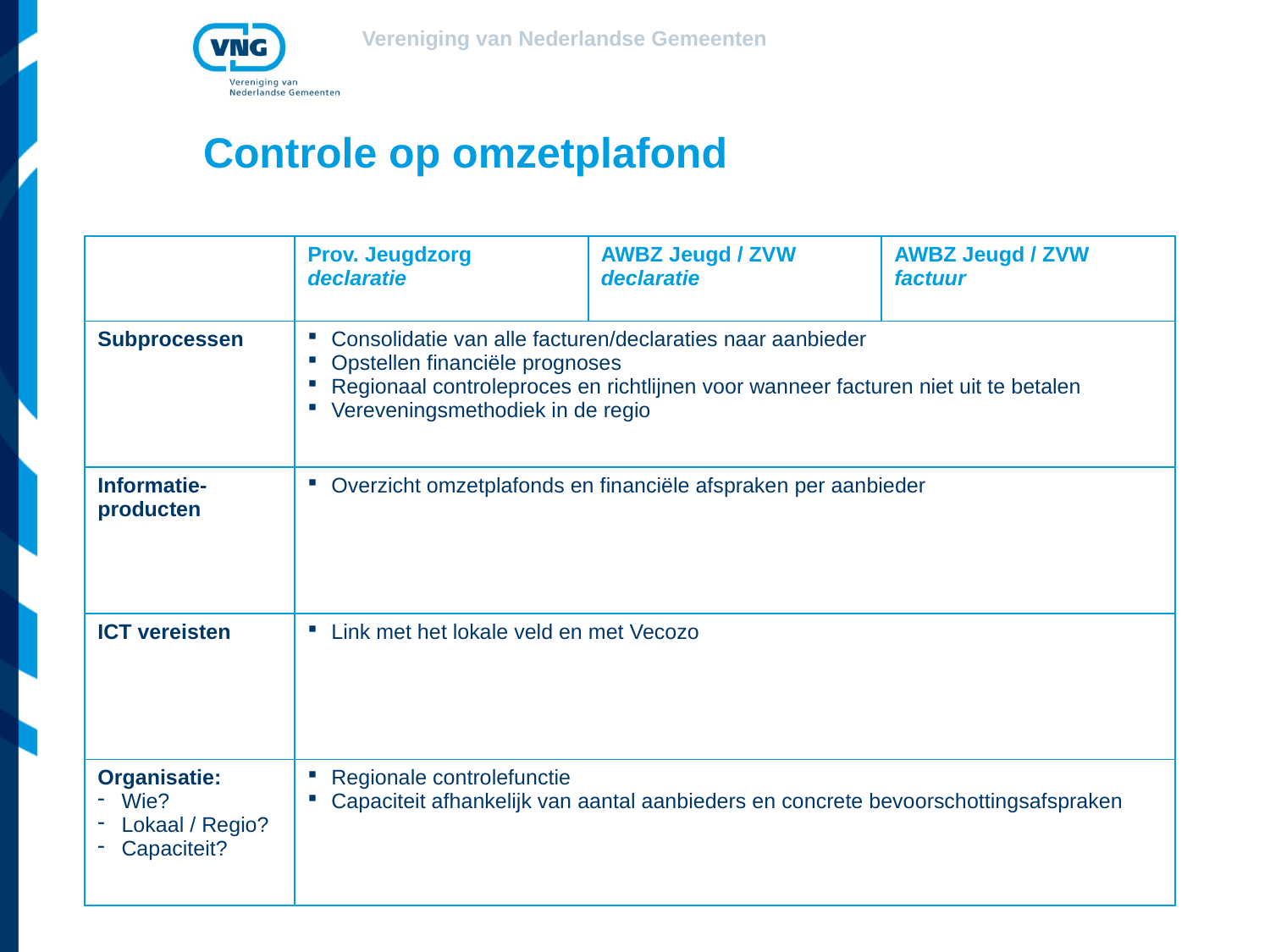

# Controle op omzetplafond
|  | Prov. Jeugdzorg declaratie | AWBZ Jeugd / ZVW declaratie | AWBZ Jeugd / ZVW factuur |
| --- | --- | --- | --- |
| Subprocessen | Consolidatie van alle facturen/declaraties naar aanbieder Opstellen financiële prognoses Regionaal controleproces en richtlijnen voor wanneer facturen niet uit te betalen Vereveningsmethodiek in de regio |  |  |
| Informatie-producten | Overzicht omzetplafonds en financiële afspraken per aanbieder |  |  |
| ICT vereisten | Link met het lokale veld en met Vecozo |  |  |
| Organisatie: Wie? Lokaal / Regio? Capaciteit? | Regionale controlefunctie Capaciteit afhankelijk van aantal aanbieders en concrete bevoorschottingsafspraken |  |  |